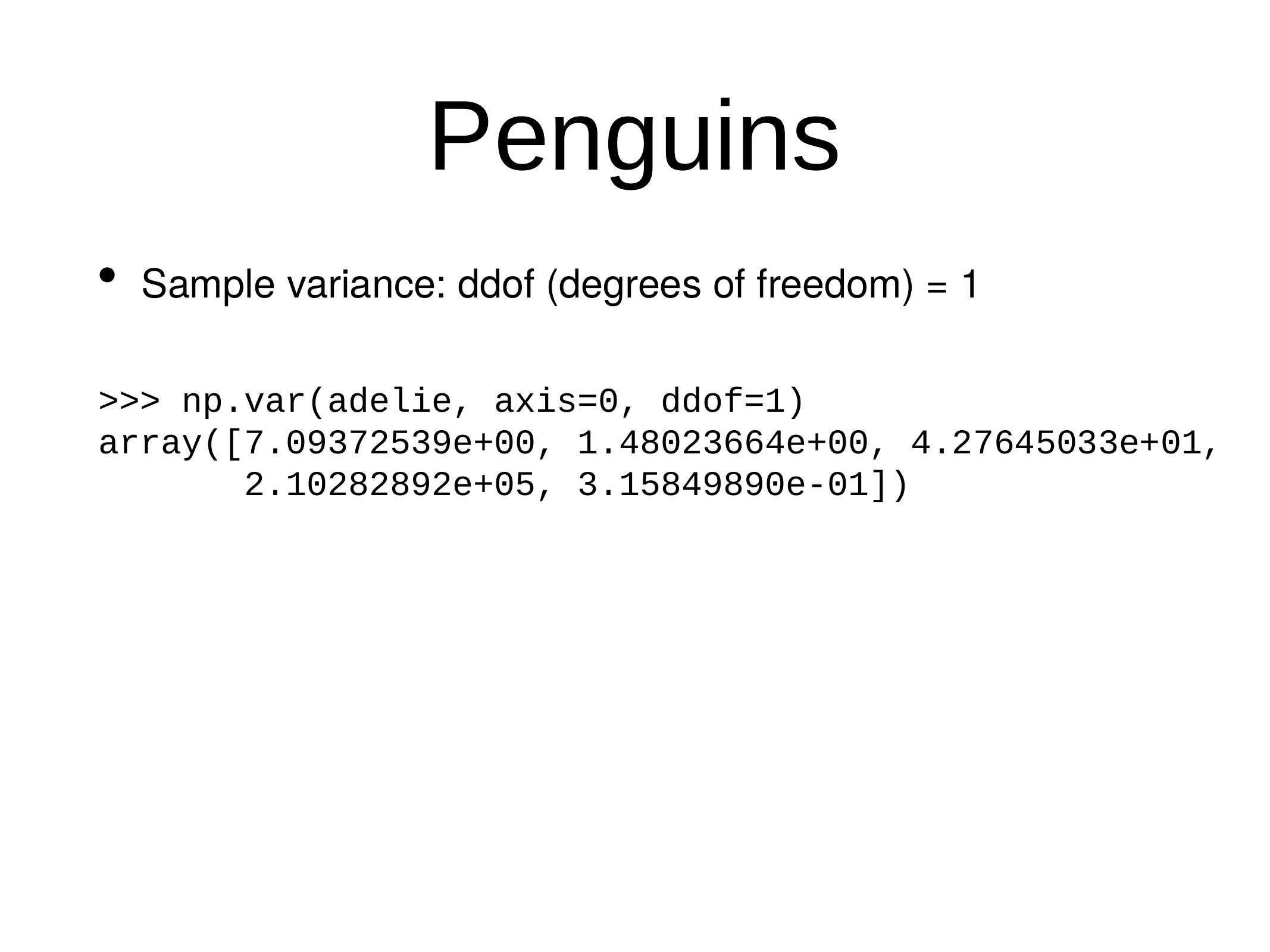

# Penguins
Sample variance: ddof (degrees of freedom) = 1
>>> np.var(adelie, axis=0, ddof=1)
array([7.09372539e+00, 1.48023664e+00, 4.27645033e+01,
       2.10282892e+05, 3.15849890e-01])